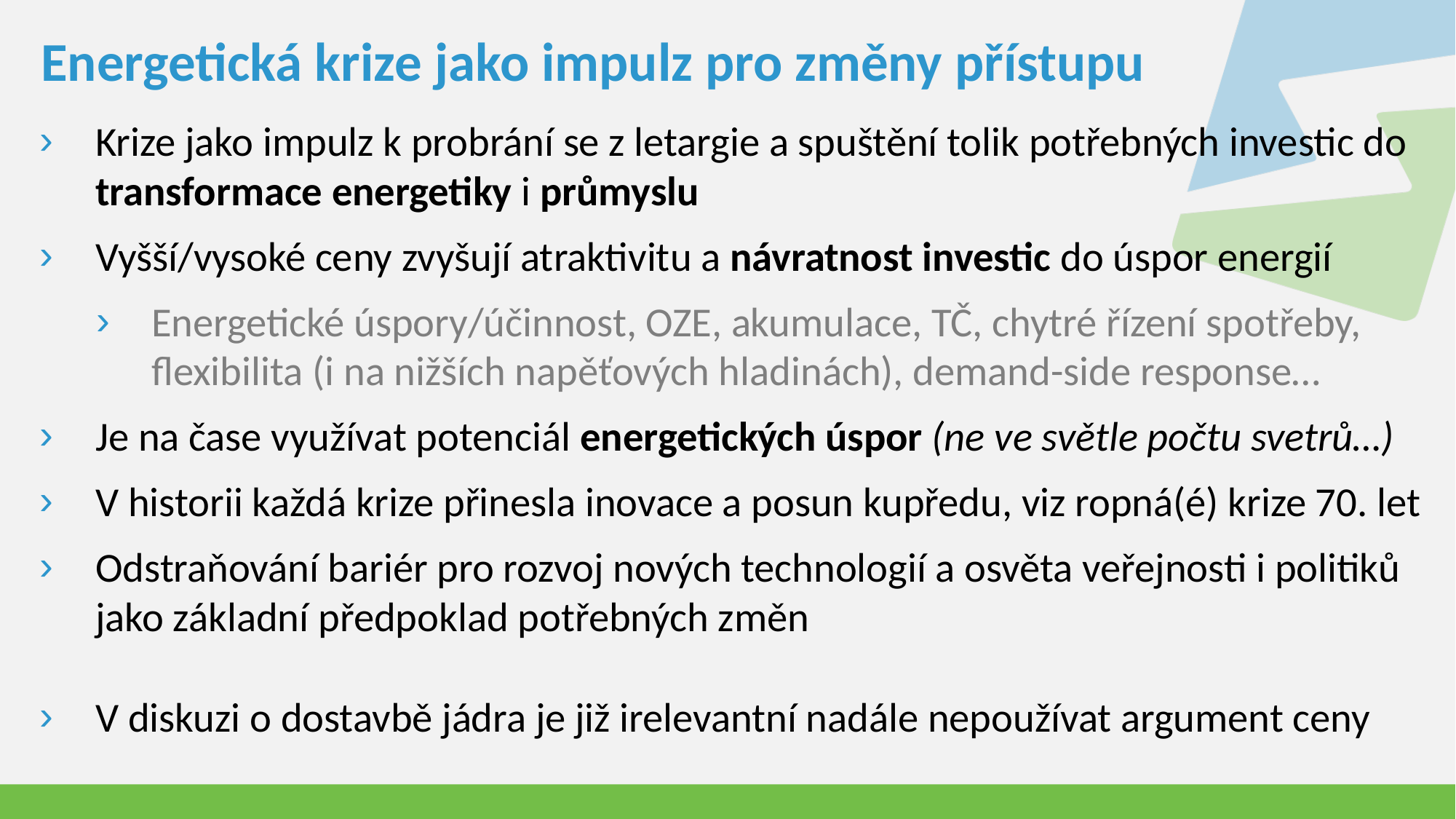

# Energetická krize jako impulz pro změny přístupu
Krize jako impulz k probrání se z letargie a spuštění tolik potřebných investic do transformace energetiky i průmyslu
Vyšší/vysoké ceny zvyšují atraktivitu a návratnost investic do úspor energií
Energetické úspory/účinnost, OZE, akumulace, TČ, chytré řízení spotřeby, flexibilita (i na nižších napěťových hladinách), demand-side response…
Je na čase využívat potenciál energetických úspor (ne ve světle počtu svetrů…)
V historii každá krize přinesla inovace a posun kupředu, viz ropná(é) krize 70. let
Odstraňování bariér pro rozvoj nových technologií a osvěta veřejnosti i politiků jako základní předpoklad potřebných změn
V diskuzi o dostavbě jádra je již irelevantní nadále nepoužívat argument ceny